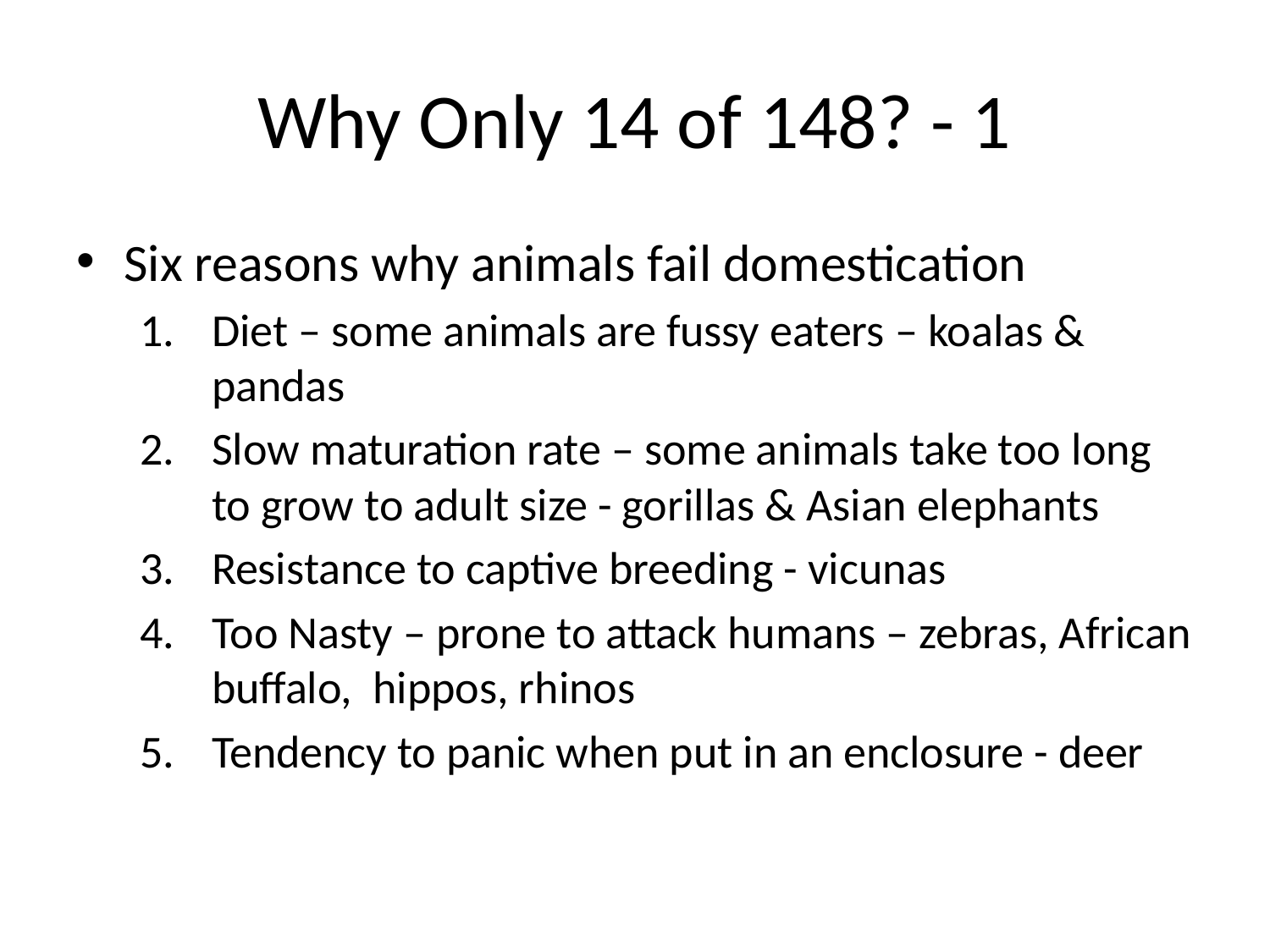

# Why Only 14 of 148? - 1
Six reasons why animals fail domestication
Diet – some animals are fussy eaters – koalas & pandas
Slow maturation rate – some animals take too long to grow to adult size - gorillas & Asian elephants
Resistance to captive breeding - vicunas
Too Nasty – prone to attack humans – zebras, African buffalo,  hippos, rhinos
Tendency to panic when put in an enclosure - deer